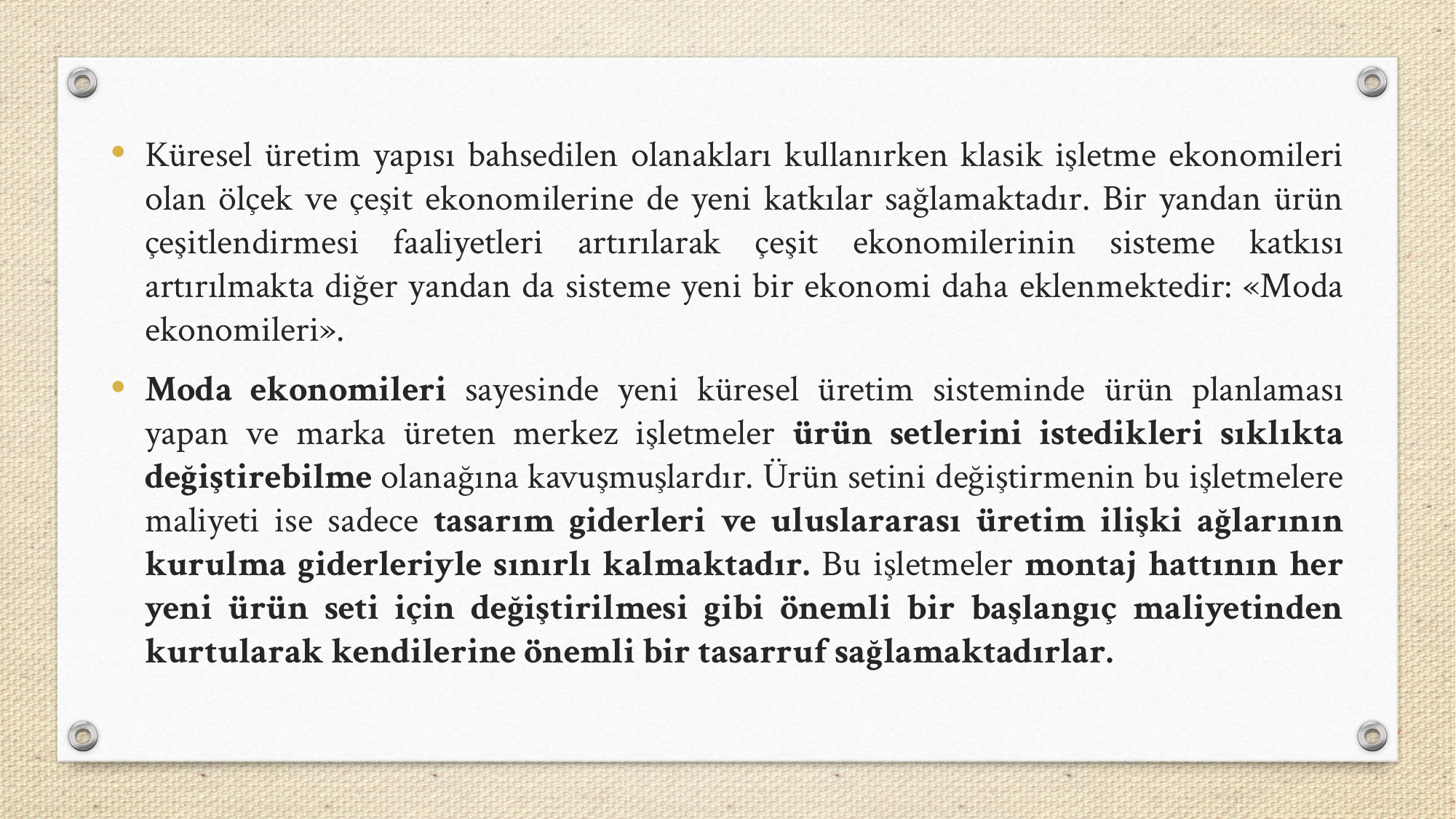

Küresel üretim yapısı bahsedilen olanakları kullanırken klasik işletme ekonomileri olan ölçek ve çeşit ekonomilerine de yeni katkılar sağlamaktadır. Bir yandan ürün çeşitlendirmesi faaliyetleri artırılarak çeşit ekonomilerinin sisteme katkısı artırılmakta diğer yandan da sisteme yeni bir ekonomi daha eklenmektedir: «Moda ekonomileri».
Moda ekonomileri sayesinde yeni küresel üretim sisteminde ürün planlaması yapan ve marka üreten merkez işletmeler ürün setlerini istedikleri sıklıkta değiştirebilme olanağına kavuşmuşlardır. Ürün setini değiştirmenin bu işletmelere maliyeti ise sadece tasarım giderleri ve uluslararası üretim ilişki ağlarının kurulma giderleriyle sınırlı kalmaktadır. Bu işletmeler montaj hattının her yeni ürün seti için değiştirilmesi gibi önemli bir başlangıç maliyetinden kurtularak kendilerine önemli bir tasarruf sağlamaktadırlar.